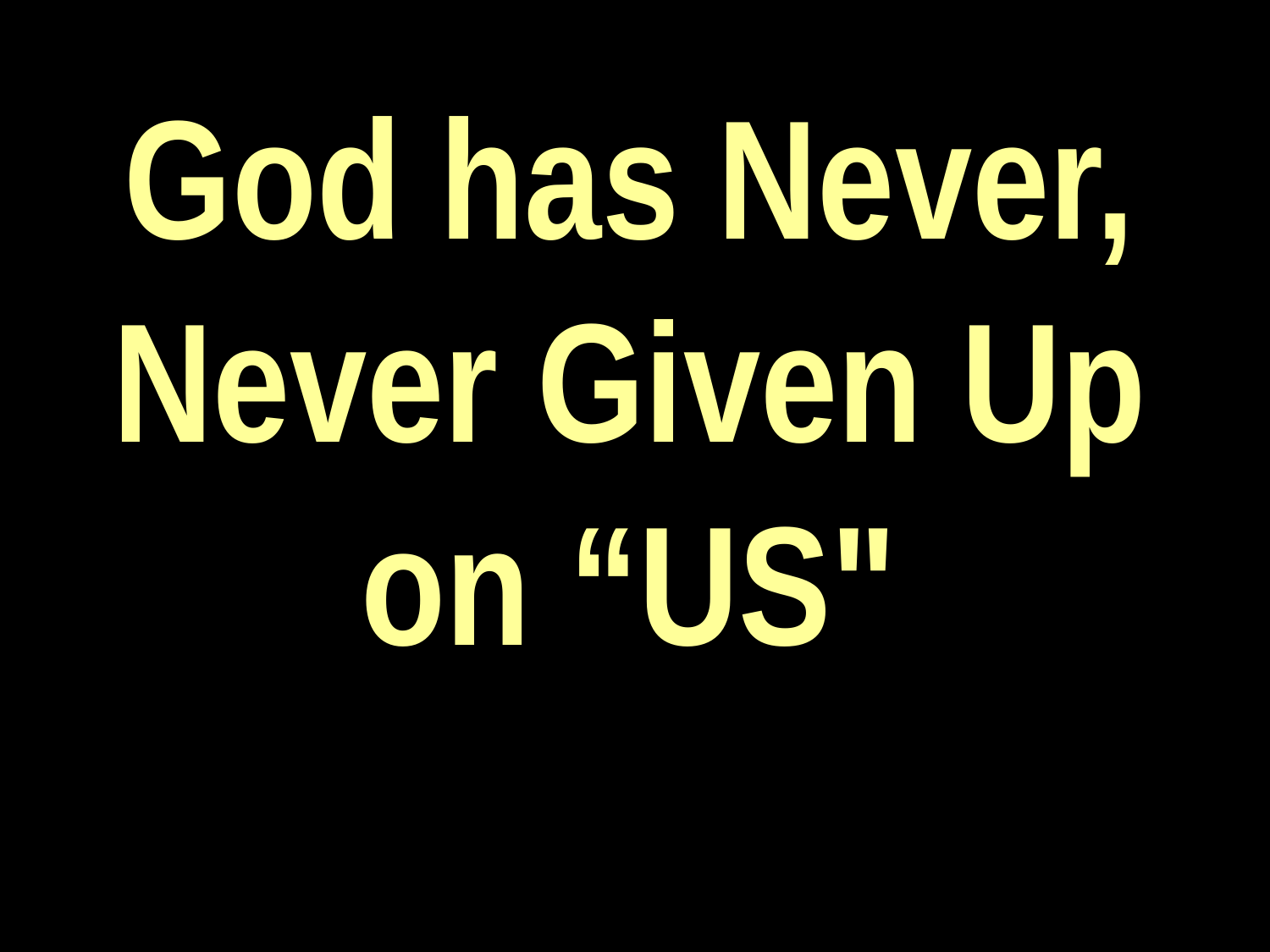

God has Never, Never Given Up on “US"